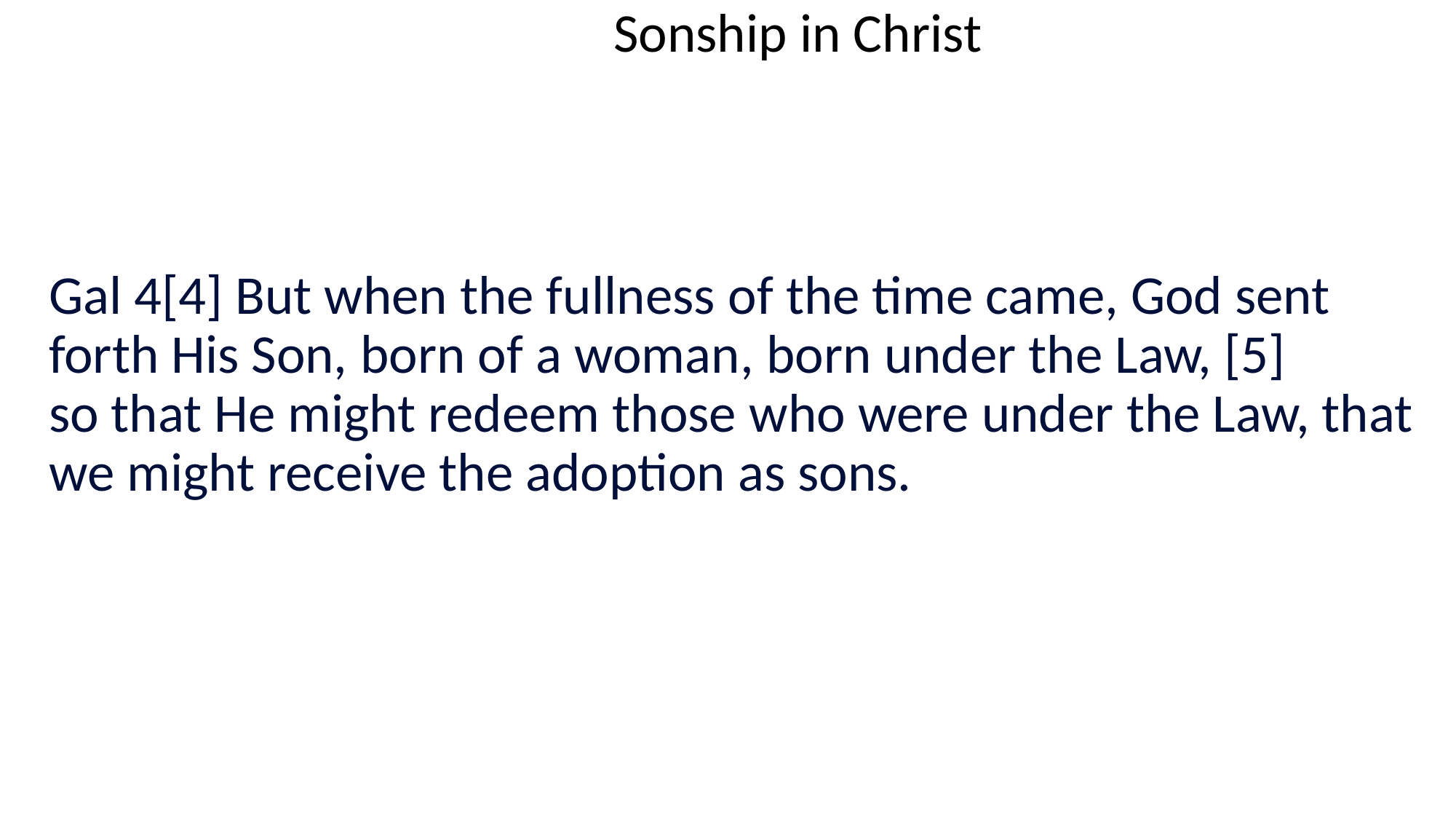

# Sonship in Christ
Gal 4[4] But when the fullness of the time came, God sent forth His Son, born of a woman, born under the Law, [5] so that He might redeem those who were under the Law, that we might receive the adoption as sons.